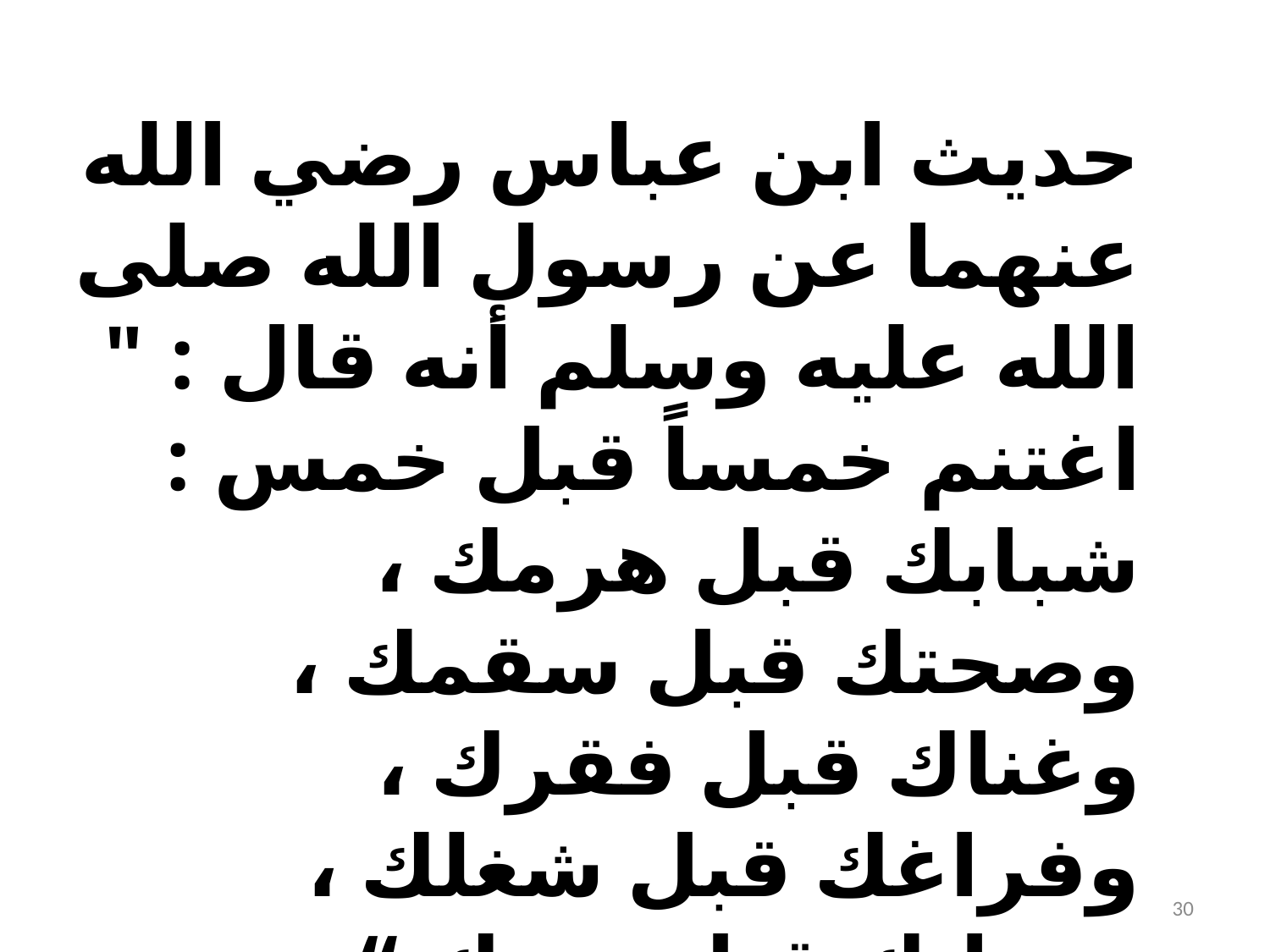

حديث ابن عباس رضي الله عنهما عن رسول الله صلى الله عليه وسلم أنه قال : " اغتنم خمساً قبل خمس : شبابك قبل هرمك ، وصحتك قبل سقمك ، وغناك قبل فقرك ،  وفراغك قبل شغلك ، وحياتك قبل موتك “.
30